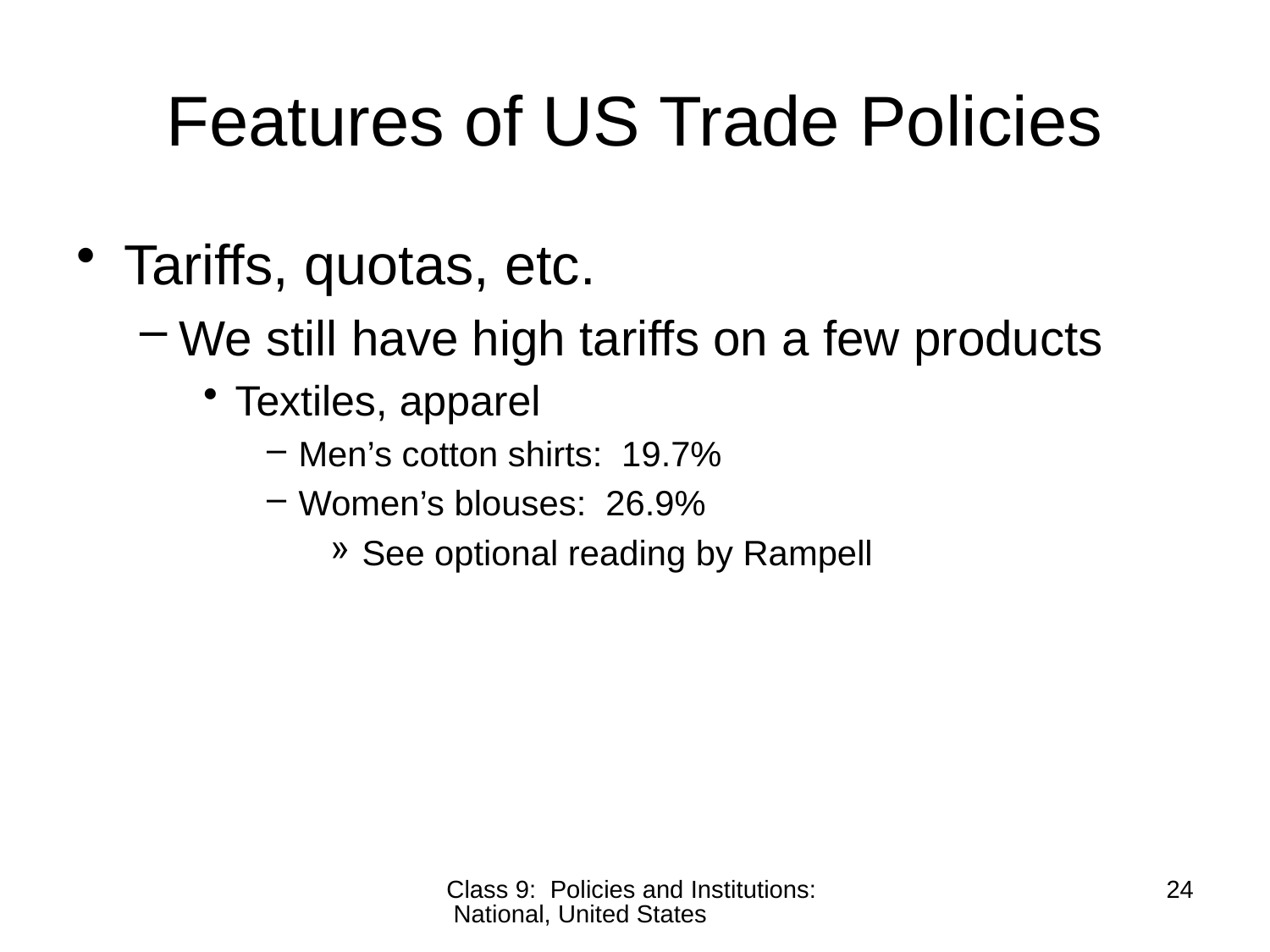

# Features of US Trade Policies
Tariffs, quotas, etc.
We still have high tariffs on a few products
Textiles, apparel
Men’s cotton shirts:  19.7%
Women’s blouses:  26.9%
See optional reading by Rampell

Class 9:  Policies and Institutions: National, United States
24